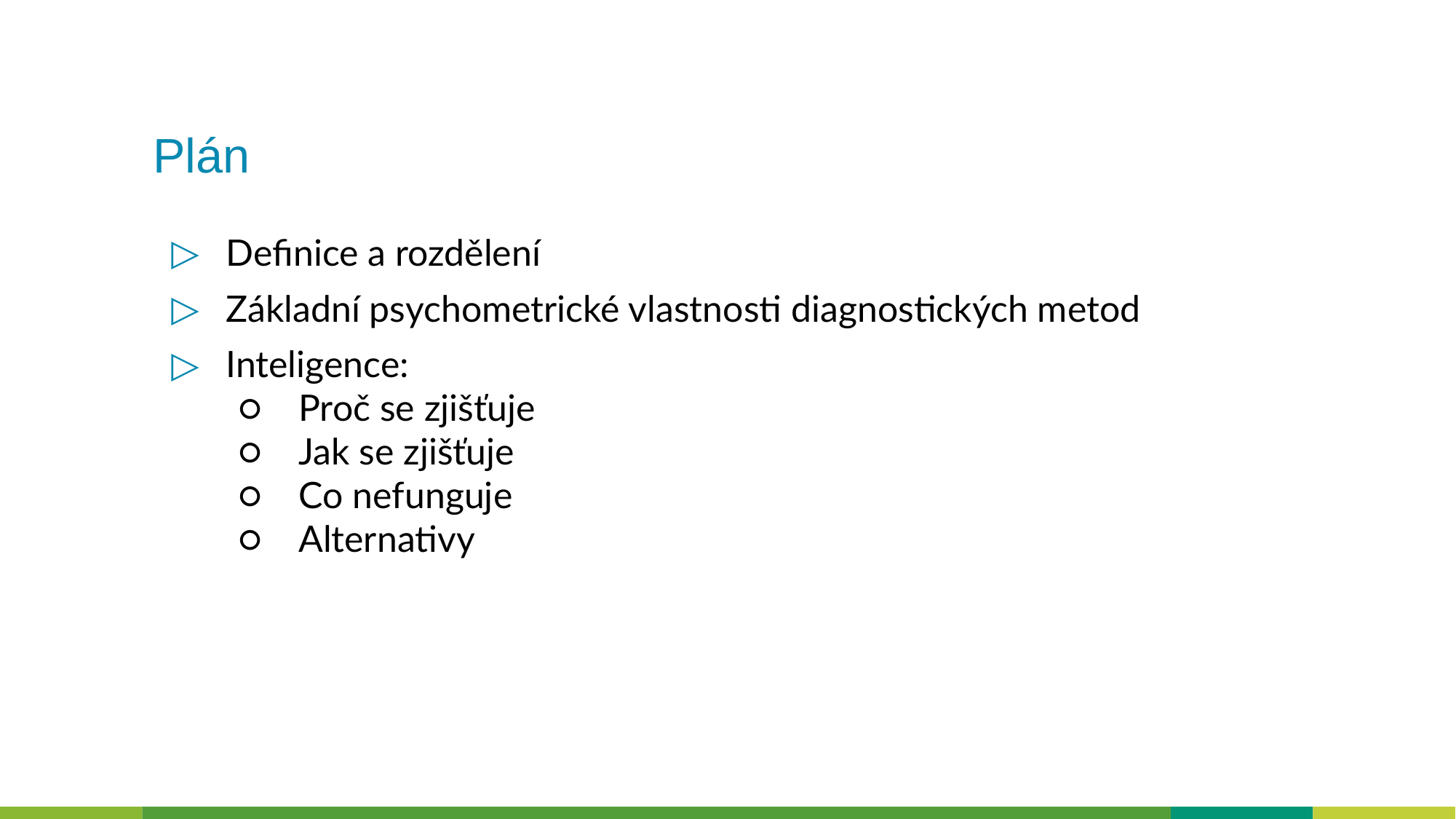

# Plán
Definice a rozdělení
Základní psychometrické vlastnosti diagnostických metod
Inteligence:
Proč se zjišťuje
Jak se zjišťuje
Co nefunguje
Alternativy